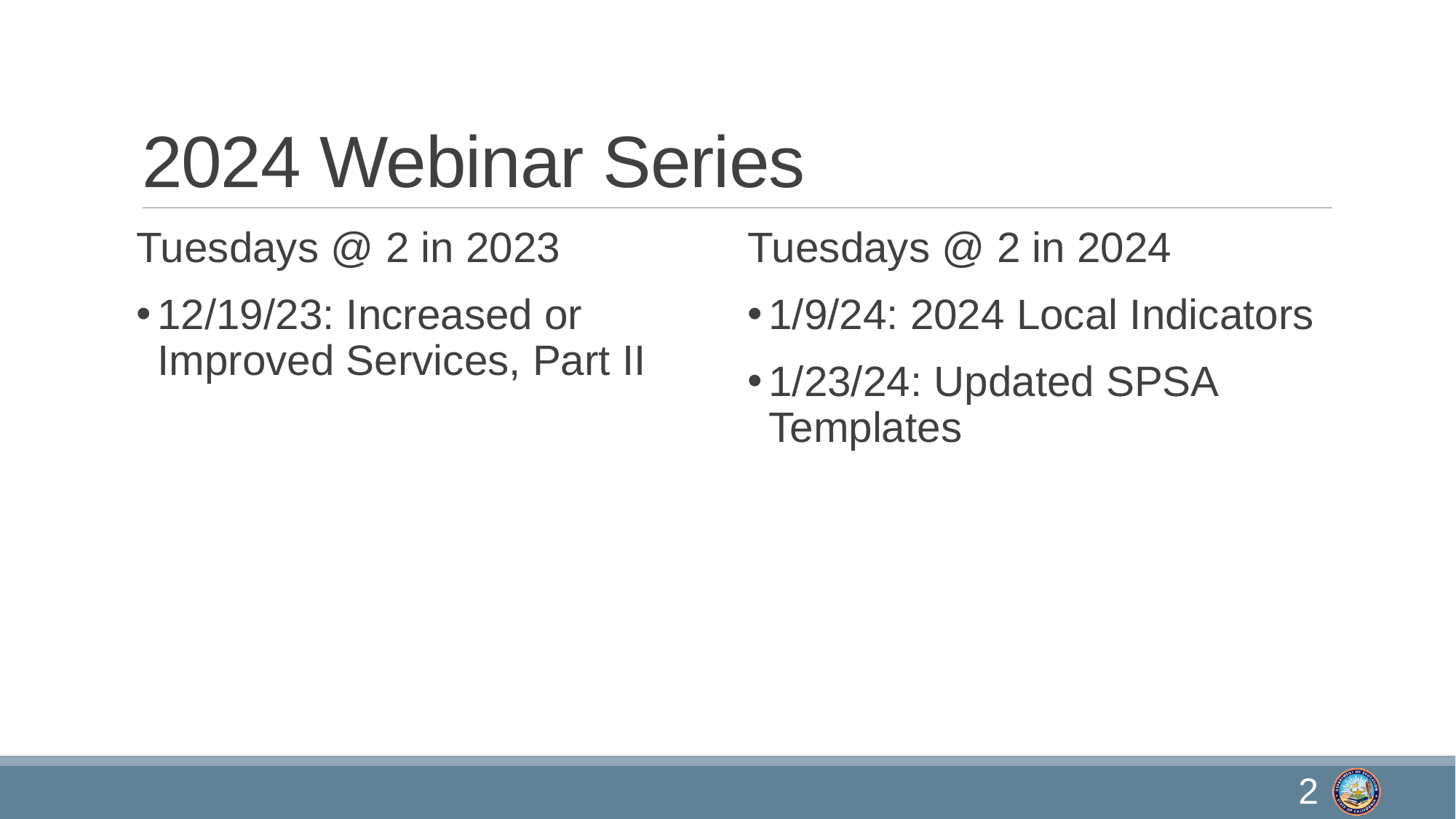

# 2024 Webinar Series
Tuesdays @ 2 in 2023
12/19/23: Increased or Improved Services, Part II
Tuesdays @ 2 in 2024
1/9/24: 2024 Local Indicators
1/23/24: Updated SPSA Templates
2